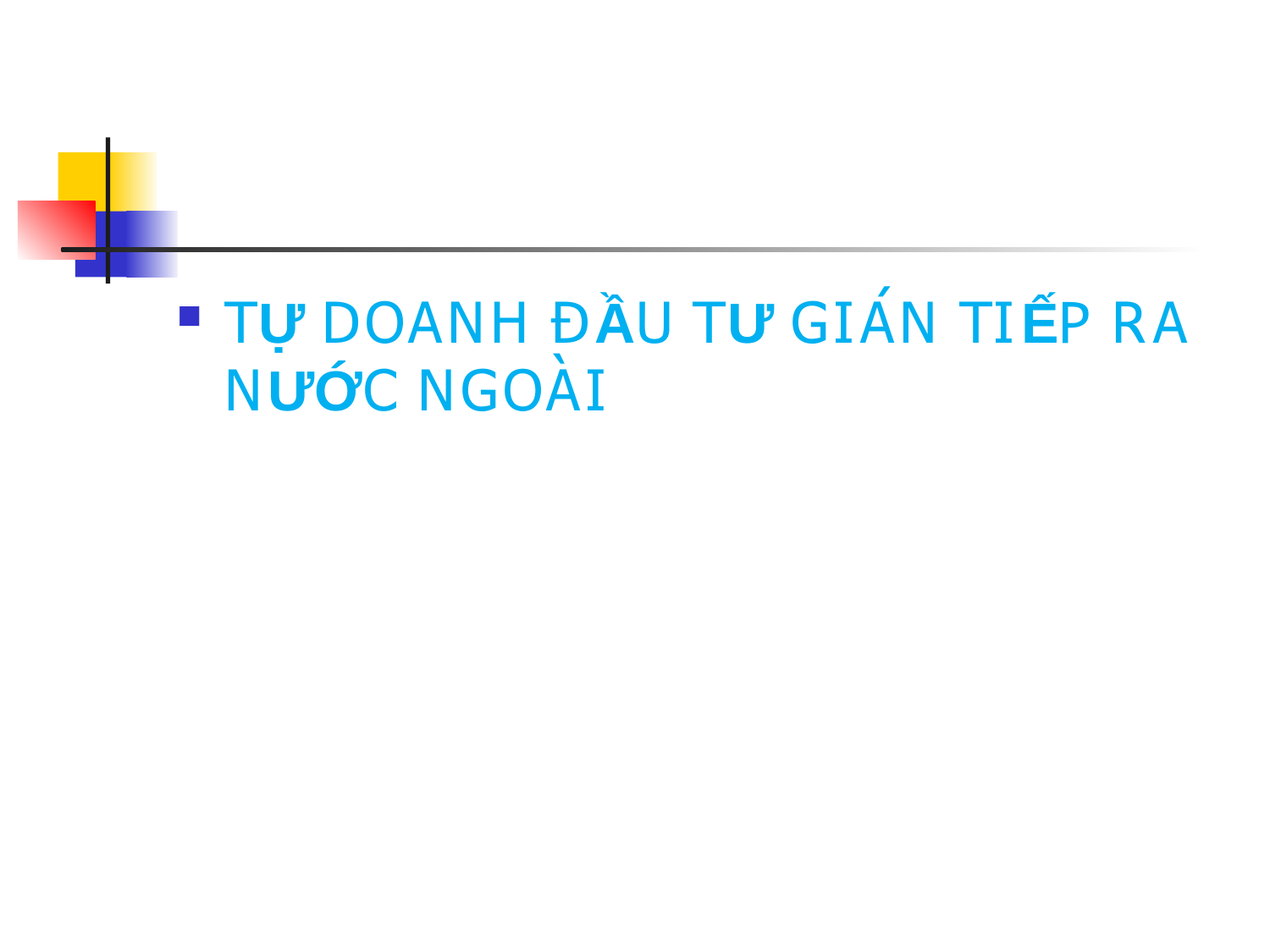

#
TỰ DOANH ĐẦU TƯ GIÁN TIẾP RA NƯỚC NGOÀI